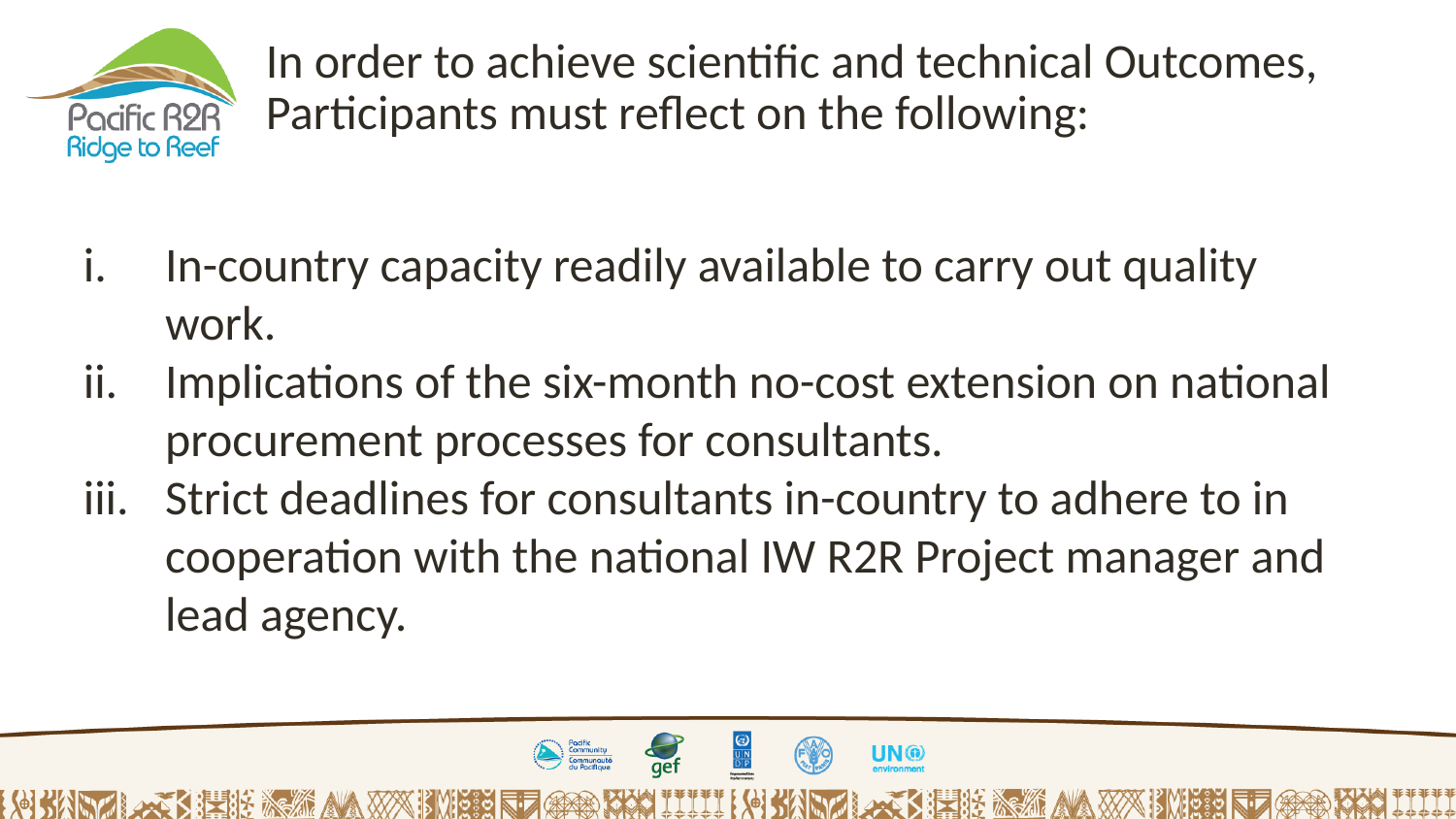

In order to achieve scientific and technical Outcomes, Participants must reflect on the following:
In-country capacity readily available to carry out quality work.
Implications of the six-month no-cost extension on national procurement processes for consultants.
Strict deadlines for consultants in-country to adhere to in cooperation with the national IW R2R Project manager and lead agency.